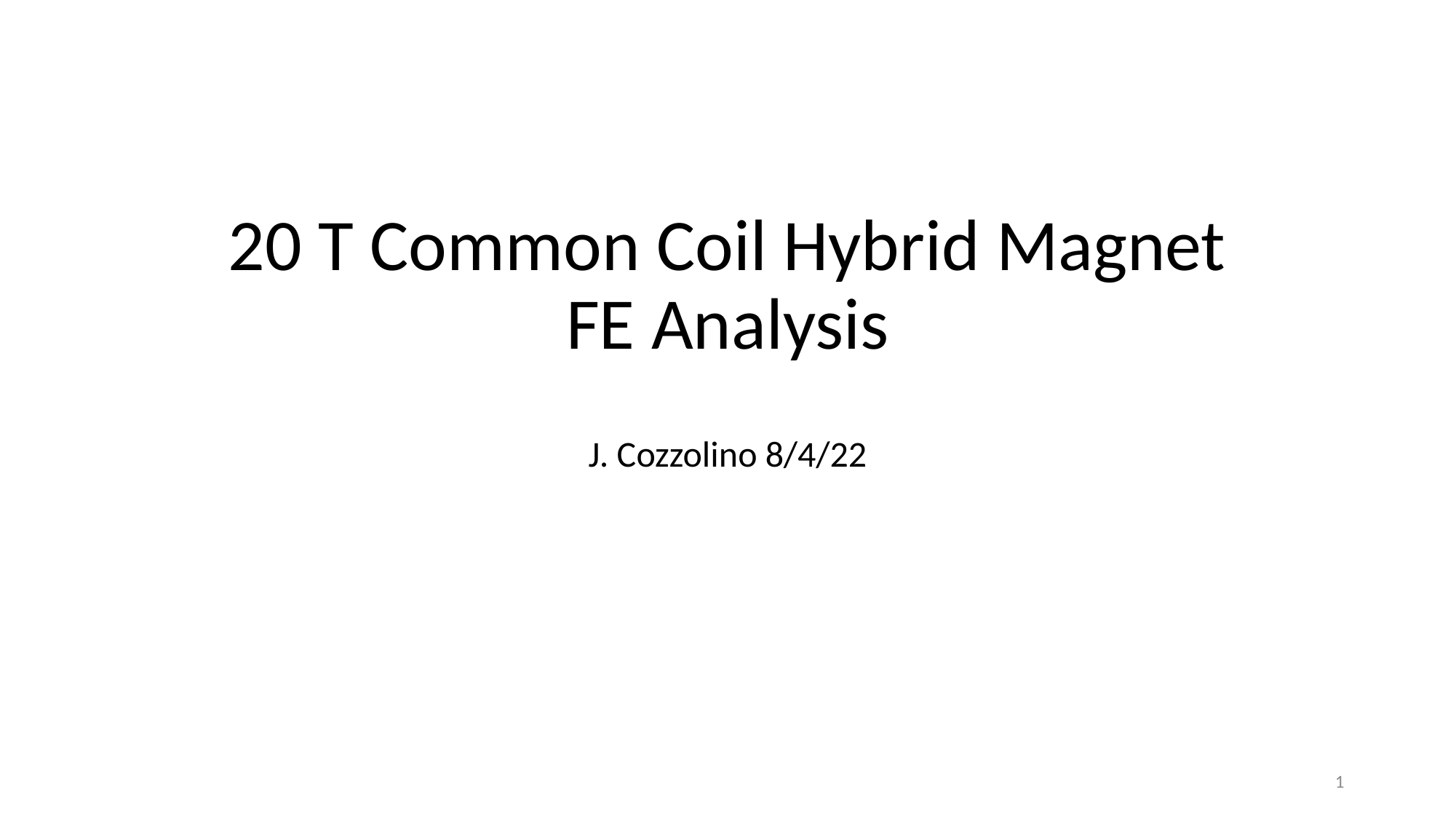

# 20 T Common Coil Hybrid Magnet FE Analysis
J. Cozzolino 8/4/22
1